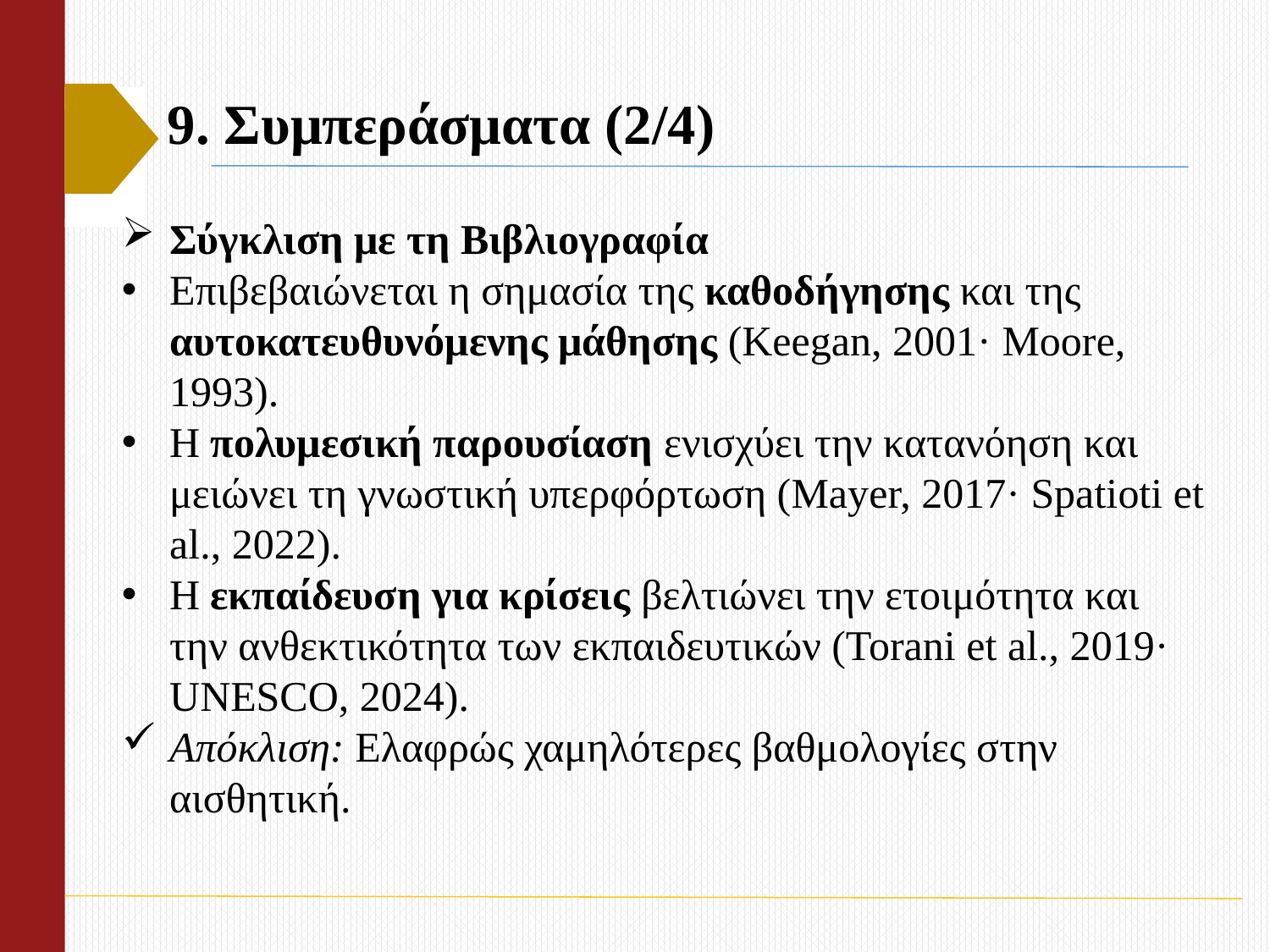

# 9. Συμπεράσματα (2/4)
Σύγκλιση με τη Βιβλιογραφία
Επιβεβαιώνεται η σημασία της καθοδήγησης και της αυτοκατευθυνόμενης μάθησης (Keegan, 2001· Moore, 1993).
Η πολυμεσική παρουσίαση ενισχύει την κατανόηση και μειώνει τη γνωστική υπερφόρτωση (Mayer, 2017· Spatioti et al., 2022).
Η εκπαίδευση για κρίσεις βελτιώνει την ετοιμότητα και την ανθεκτικότητα των εκπαιδευτικών (Torani et al., 2019· UNESCO, 2024).
Απόκλιση: Ελαφρώς χαμηλότερες βαθμολογίες στην αισθητική.